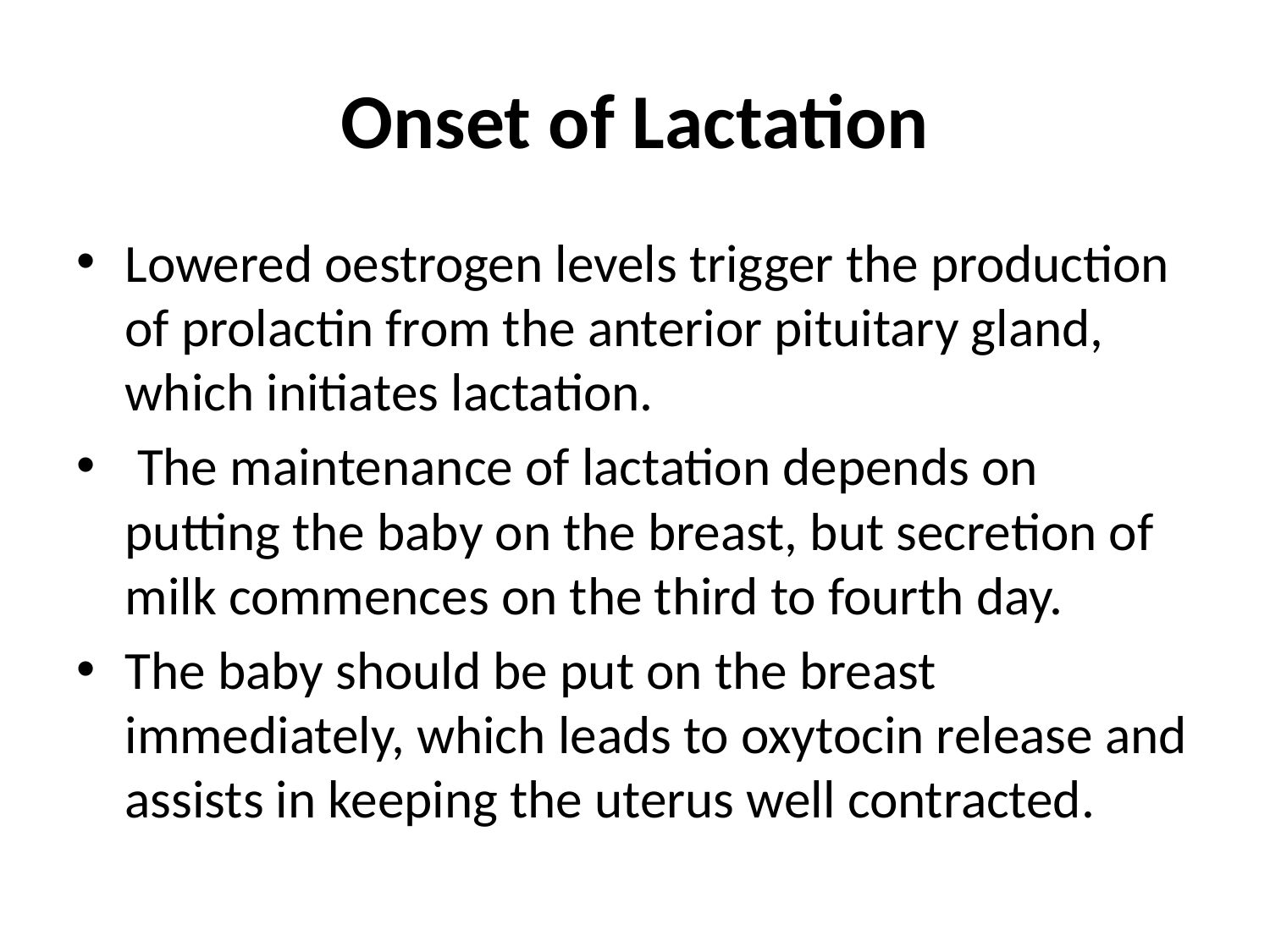

# Onset of Lactation
Lowered oestrogen levels trigger the production of prolactin from the anterior pituitary gland, which initiates lactation.
 The maintenance of lactation depends on putting the baby on the breast, but secretion of milk commences on the third to fourth day.
The baby should be put on the breast  immediately, which leads to oxytocin release and assists in keeping the uterus well contracted.